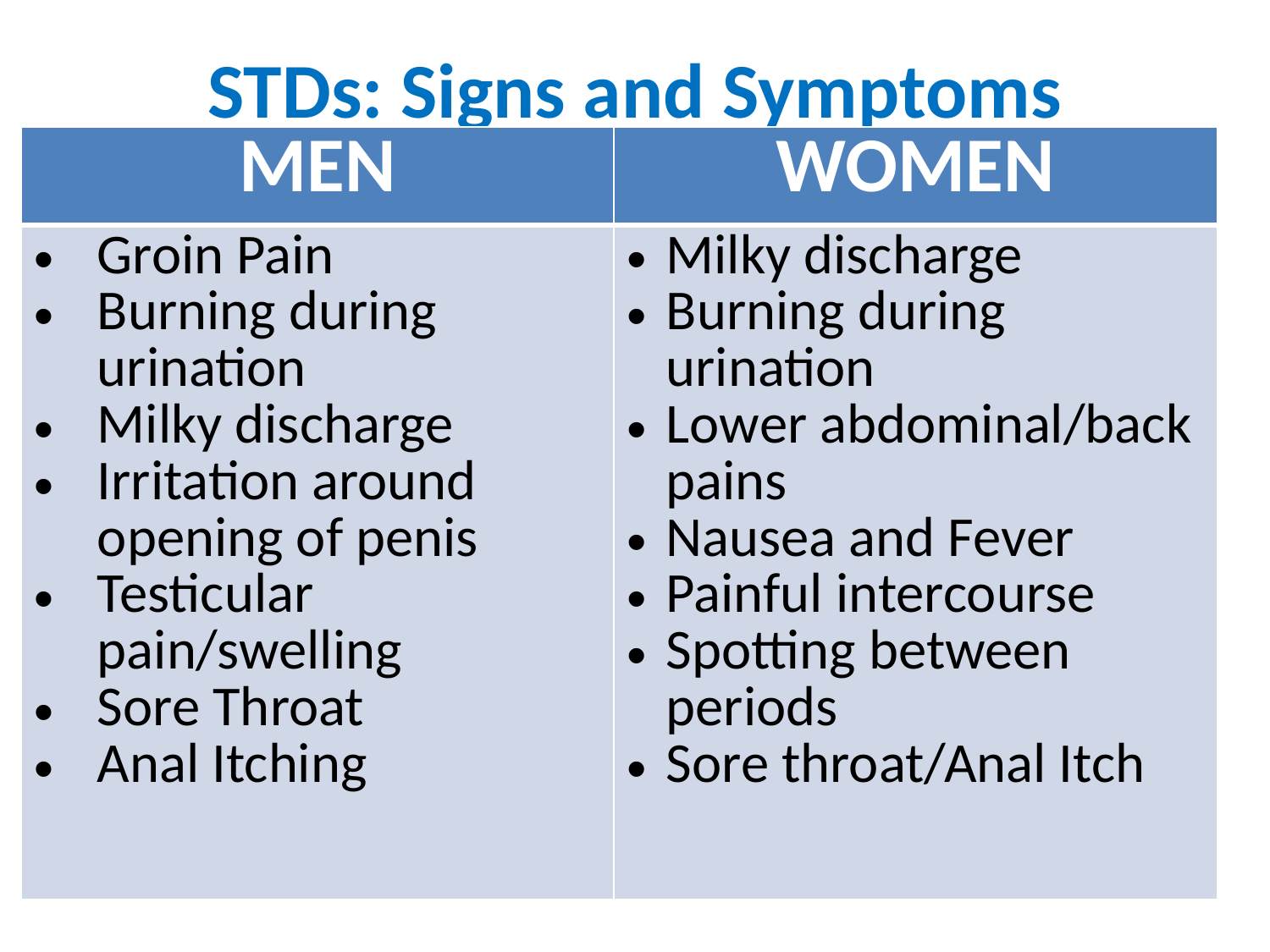

# STDs: Signs and Symptoms
| MEN | WOMEN |
| --- | --- |
| Groin Pain Burning during urination Milky discharge Irritation around opening of penis Testicular pain/swelling Sore Throat Anal Itching | Milky discharge Burning during urination Lower abdominal/back pains Nausea and Fever Painful intercourse Spotting between periods Sore throat/Anal Itch |